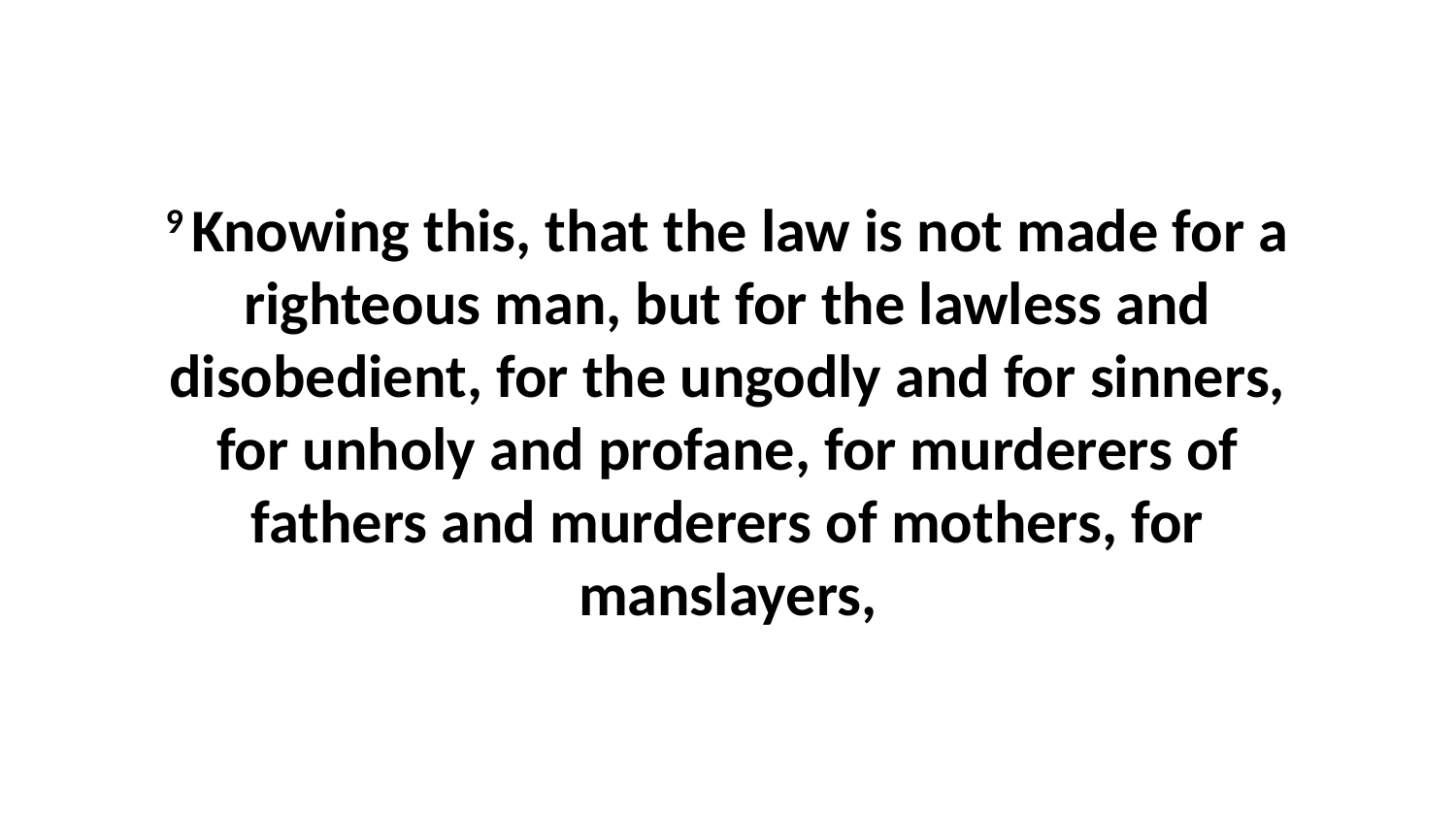

9 Knowing this, that the law is not made for a righteous man, but for the lawless and disobedient, for the ungodly and for sinners, for unholy and profane, for murderers of fathers and murderers of mothers, for manslayers,